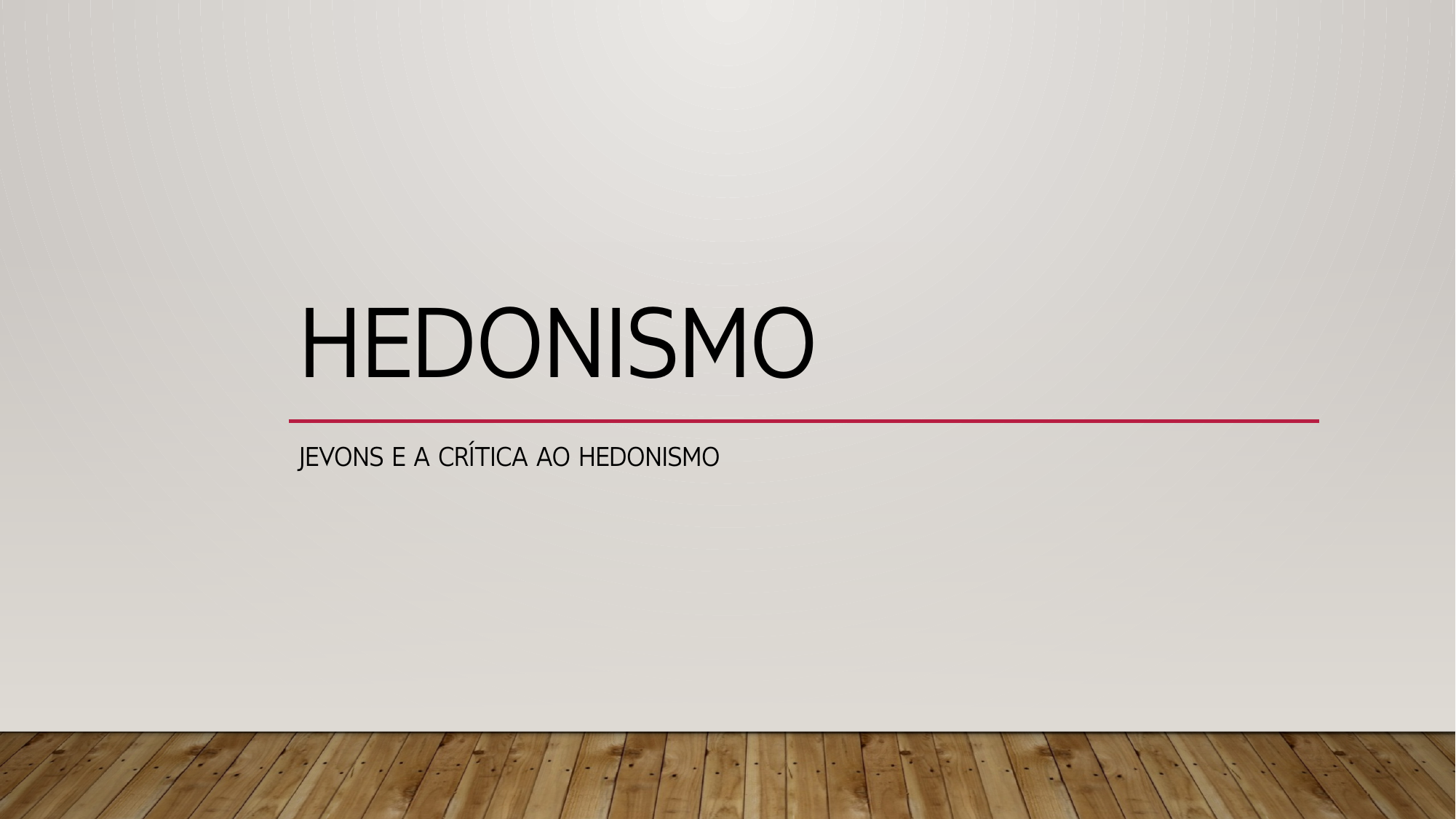

# Hedonismo
JEVONS E A CRÍTICA AO HEDONISMO